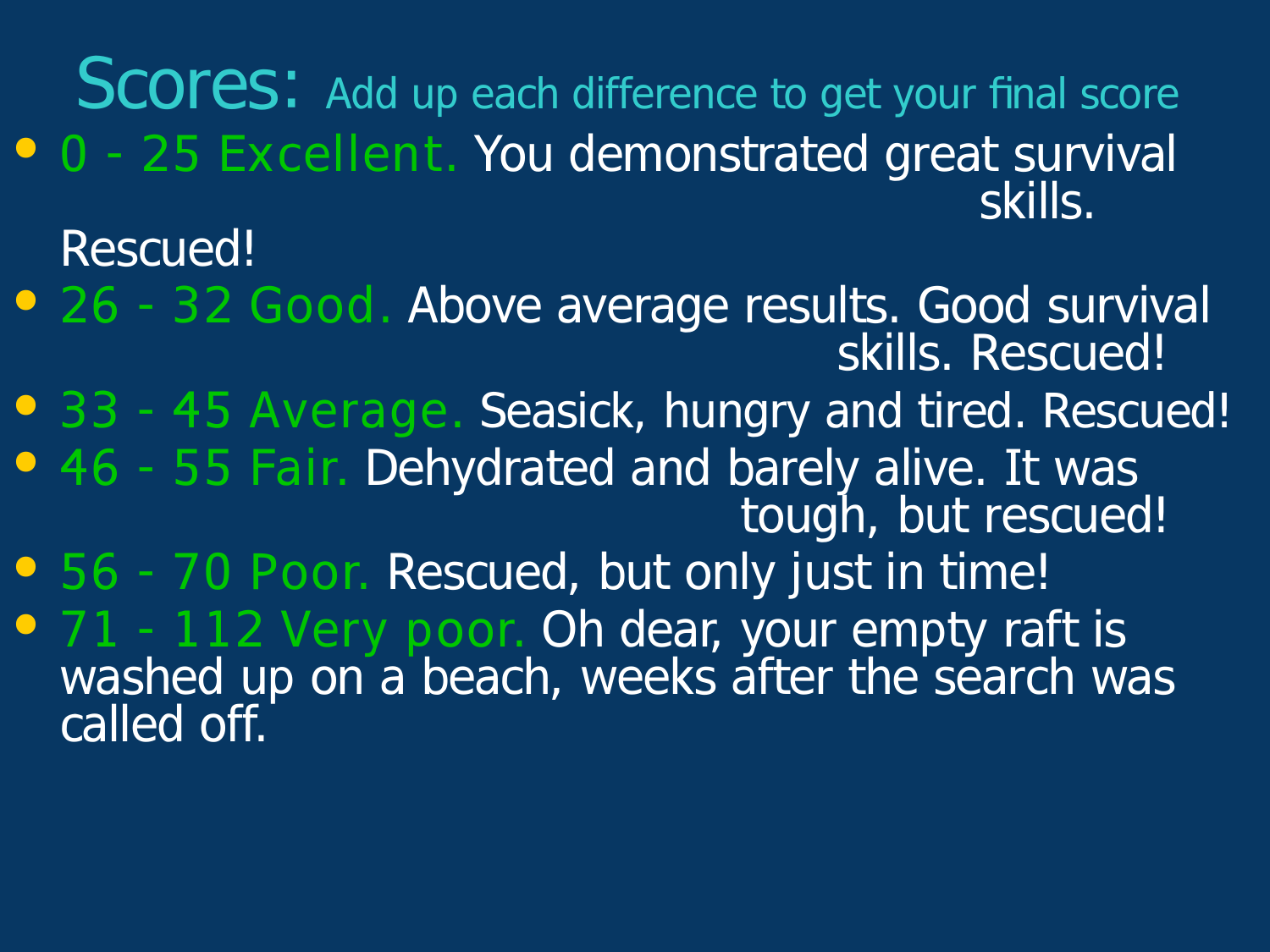

# Scores: Add up each difference to get your final score

0 - 25 Excellent. You demonstrated great survival
							  skills. Rescued!
26 - 32 Good. Above average results. Good survival
						 skills. Rescued!
33 - 45 Average. Seasick, hungry and tired. Rescued!
46 - 55 Fair. Dehydrated and barely alive. It was
					   tough, but rescued!
56 - 70 Poor. Rescued, but only just in time!
71 - 112 Very poor. Oh dear, your empty raft is washed up on a beach, weeks after the search was called off.